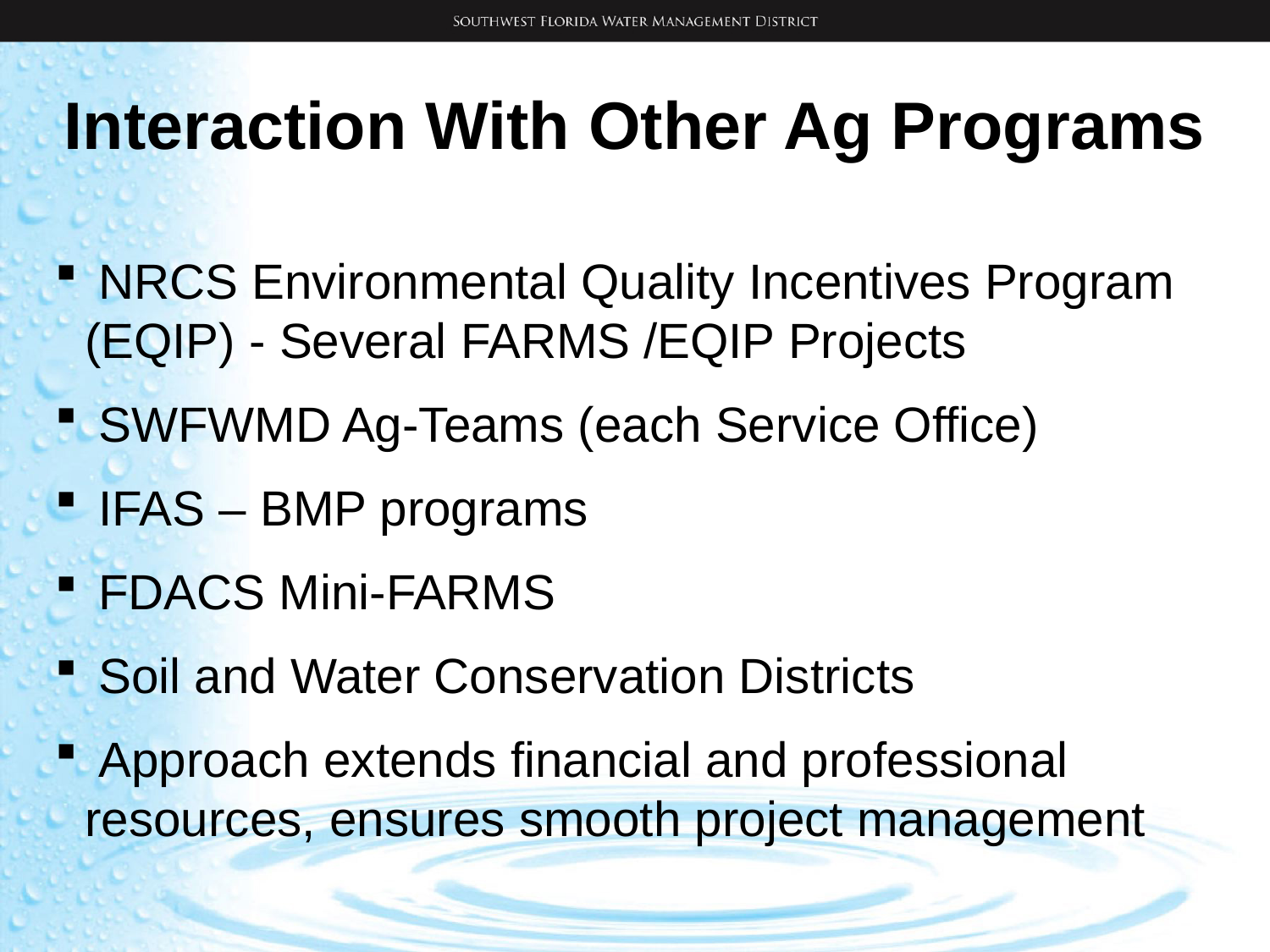

Interaction With Other Ag Programs

 NRCS Environmental Quality Incentives Program (EQIP) - Several FARMS /EQIP Projects
 SWFWMD Ag-Teams (each Service Office)
 IFAS – BMP programs
 FDACS Mini-FARMS
 Soil and Water Conservation Districts
 Approach extends financial and professional resources, ensures smooth project management